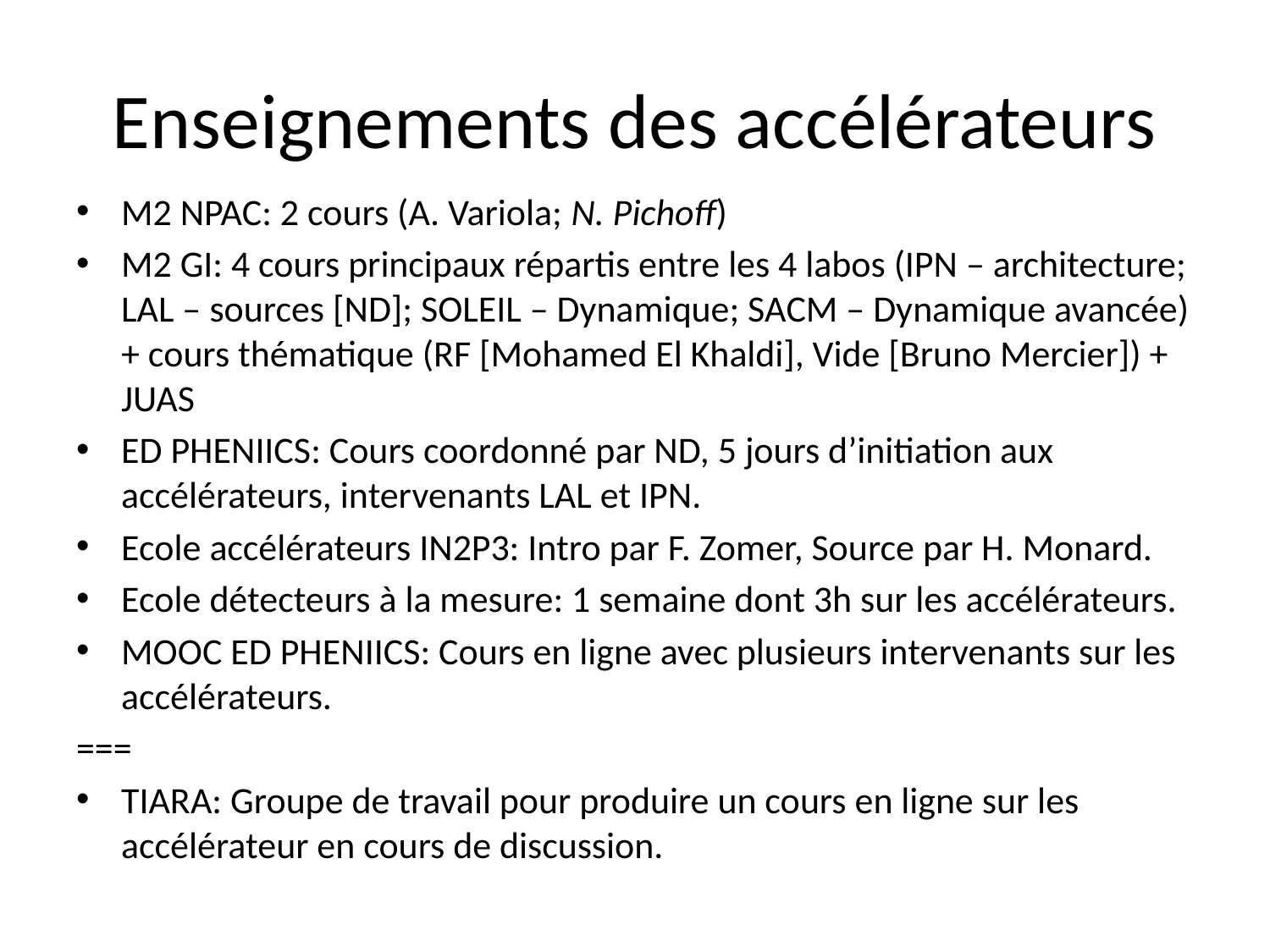

# Enseignements des accélérateurs
M2 NPAC: 2 cours (A. Variola; N. Pichoff)
M2 GI: 4 cours principaux répartis entre les 4 labos (IPN – architecture; LAL – sources [ND]; SOLEIL – Dynamique; SACM – Dynamique avancée) + cours thématique (RF [Mohamed El Khaldi], Vide [Bruno Mercier]) + JUAS
ED PHENIICS: Cours coordonné par ND, 5 jours d’initiation aux accélérateurs, intervenants LAL et IPN.
Ecole accélérateurs IN2P3: Intro par F. Zomer, Source par H. Monard.
Ecole détecteurs à la mesure: 1 semaine dont 3h sur les accélérateurs.
MOOC ED PHENIICS: Cours en ligne avec plusieurs intervenants sur les accélérateurs.
===
TIARA: Groupe de travail pour produire un cours en ligne sur les accélérateur en cours de discussion.